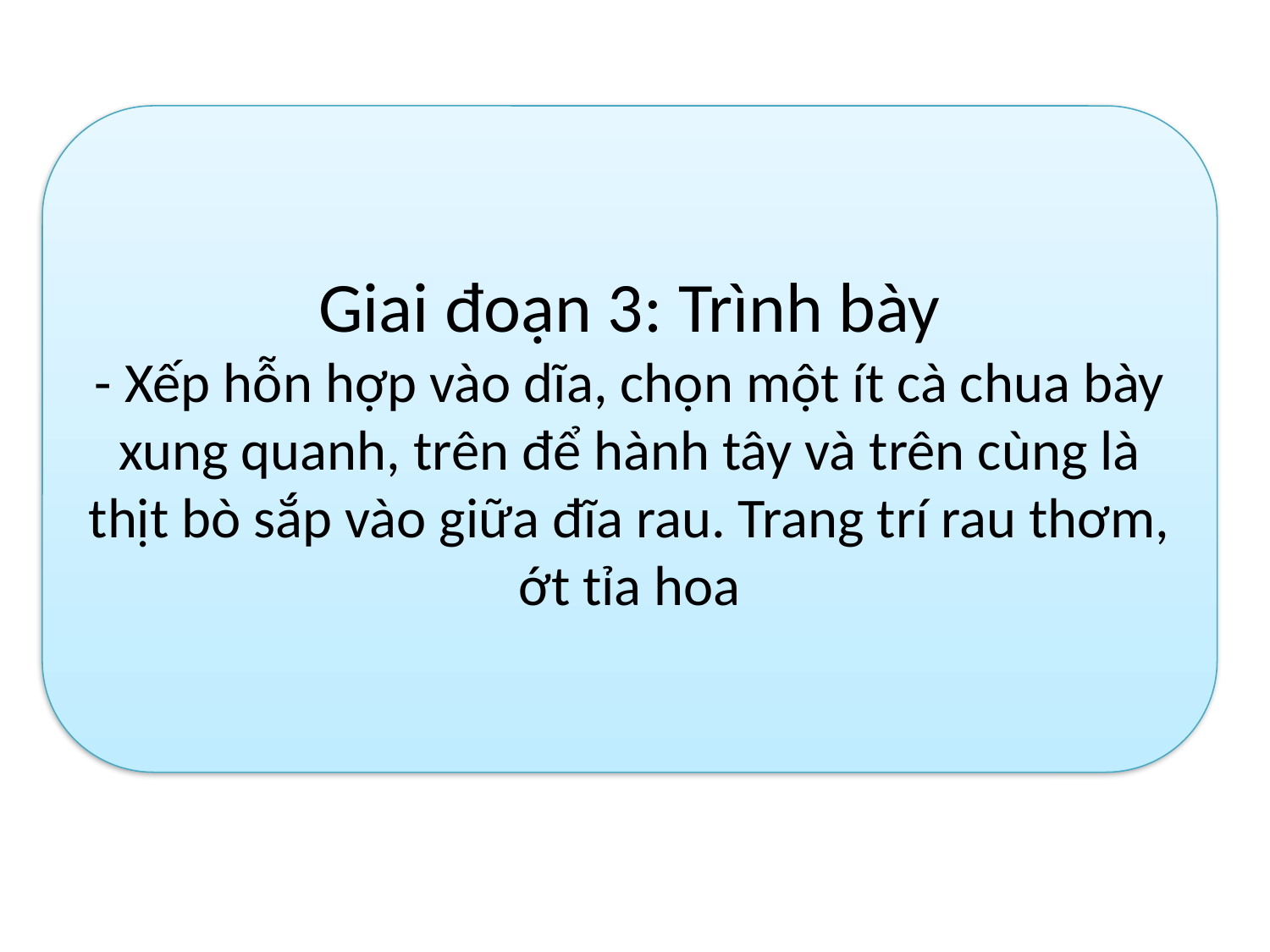

#
Giai đoạn 3: Trình bày
- Xếp hỗn hợp vào dĩa, chọn một ít cà chua bày xung quanh, trên để hành tây và trên cùng là thịt bò sắp vào giữa đĩa rau. Trang trí rau thơm, ớt tỉa hoa